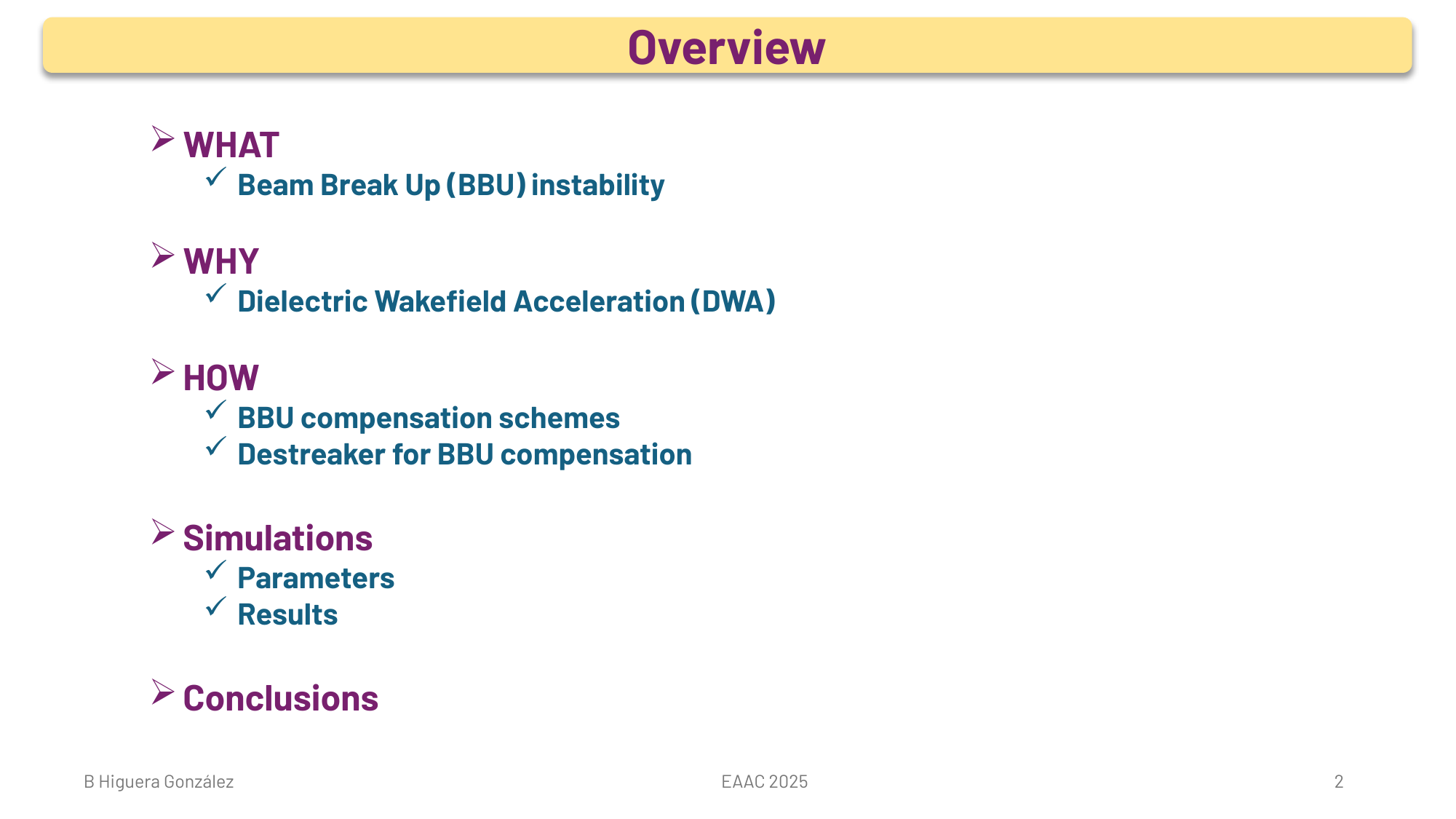

Overview
WHAT
Beam Break Up (BBU) instability

WHY
Dielectric Wakefield Acceleration (DWA)

HOW
BBU compensation schemes
Destreaker for BBU compensation

Simulations
Parameters
Results

Conclusions

B Higuera González                                                                                                                                      EAAC 2025
2